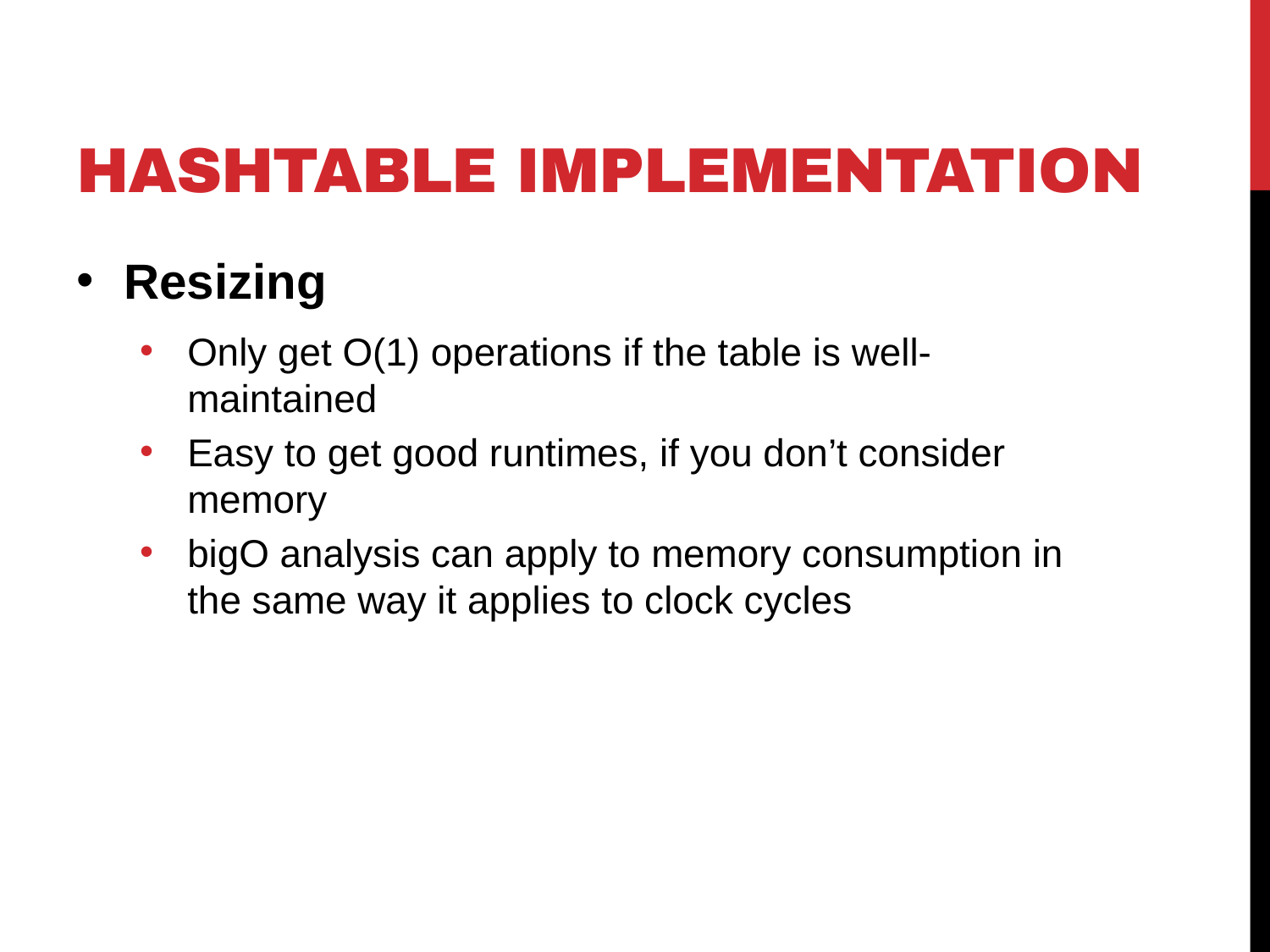

# Hashtable implementation
Resizing
Only get O(1) operations if the table is well-maintained
Easy to get good runtimes, if you don’t consider memory
bigO analysis can apply to memory consumption in the same way it applies to clock cycles